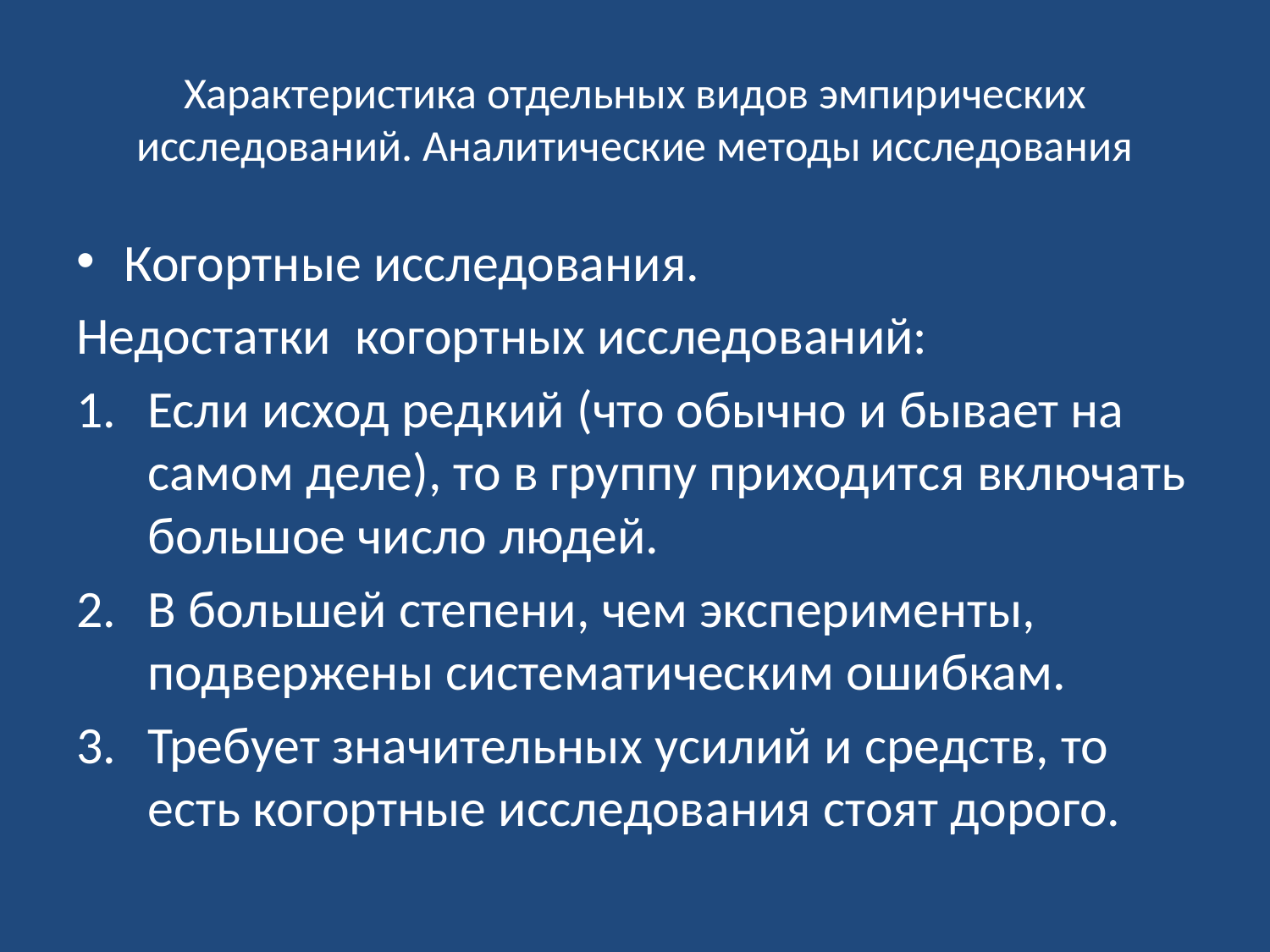

# Характеристика отдельных видов эмпирических исследований. Аналитические методы исследования
Когортные исследования.
Недостатки  когортных исследований:
Если исход редкий (что обычно и бывает на самом деле), то в группу приходится включать большое число людей.
В большей степени, чем эксперименты, подвержены систематическим ошибкам.
Требует значительных усилий и средств, то есть когортные исследования стоят дорого.